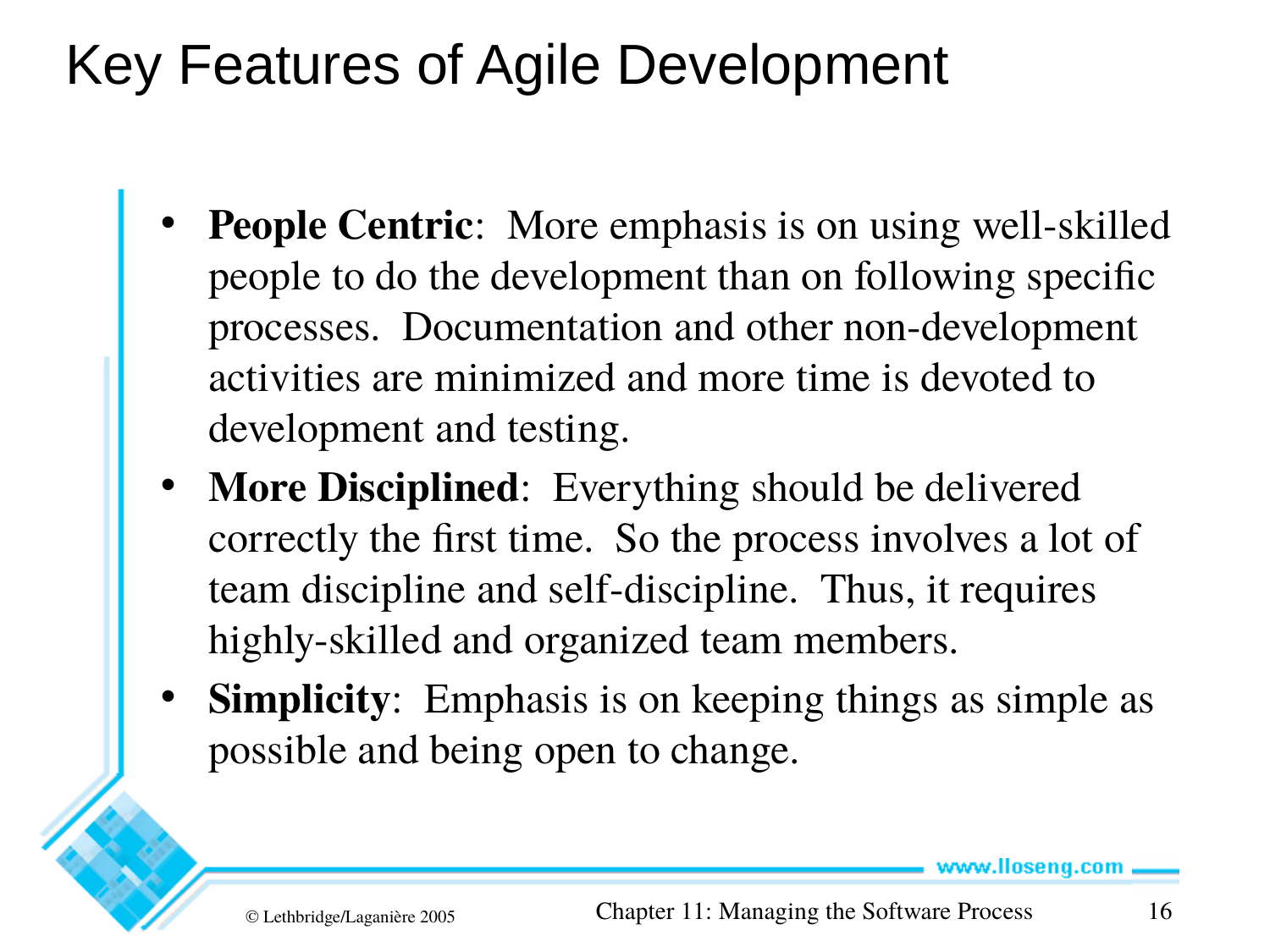

# Key Features of Agile Development
People Centric:  More emphasis is on using well-skilled people to do the development than on following specific processes.  Documentation and other non-development activities are minimized and more time is devoted to development and testing.
More Disciplined:  Everything should be delivered correctly the first time.  So the process involves a lot of team discipline and self-discipline.  Thus, it requires highly-skilled and organized team members.
Simplicity:  Emphasis is on keeping things as simple as possible and being open to change.
Chapter 11: Managing the Software Process
16
© Lethbridge/Laganière 2005